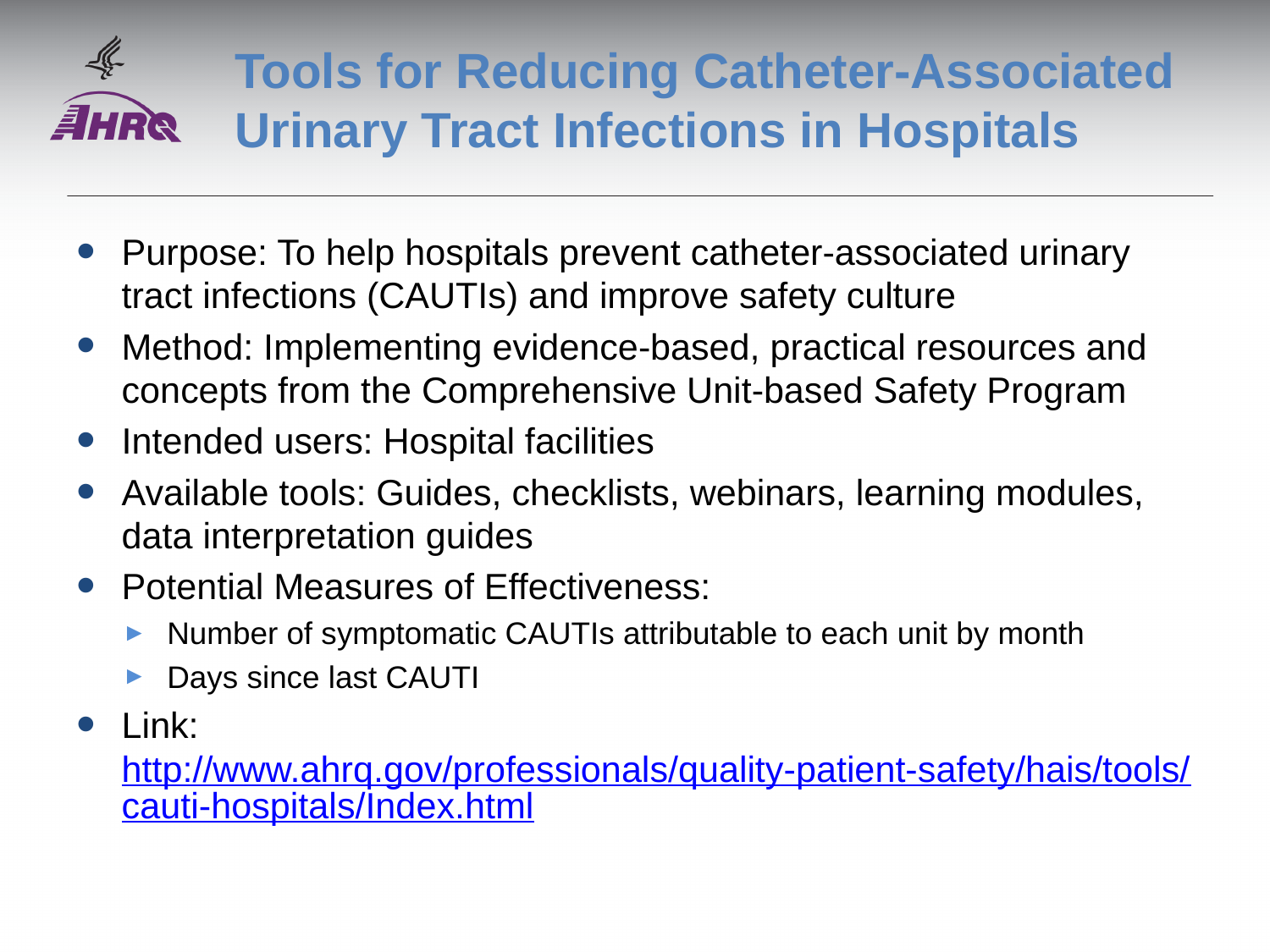

# Tools for Reducing Catheter-Associated Urinary Tract Infections in Hospitals
Purpose: To help hospitals prevent catheter-associated urinary tract infections (CAUTIs) and improve safety culture
Method: Implementing evidence-based, practical resources and concepts from the Comprehensive Unit-based Safety Program
Intended users: Hospital facilities
Available tools: Guides, checklists, webinars, learning modules, data interpretation guides
Potential Measures of Effectiveness:
Number of symptomatic CAUTIs attributable to each unit by month
Days since last CAUTI
Link: http://www.ahrq.gov/professionals/quality-patient-safety/hais/tools/cauti-hospitals/Index.html